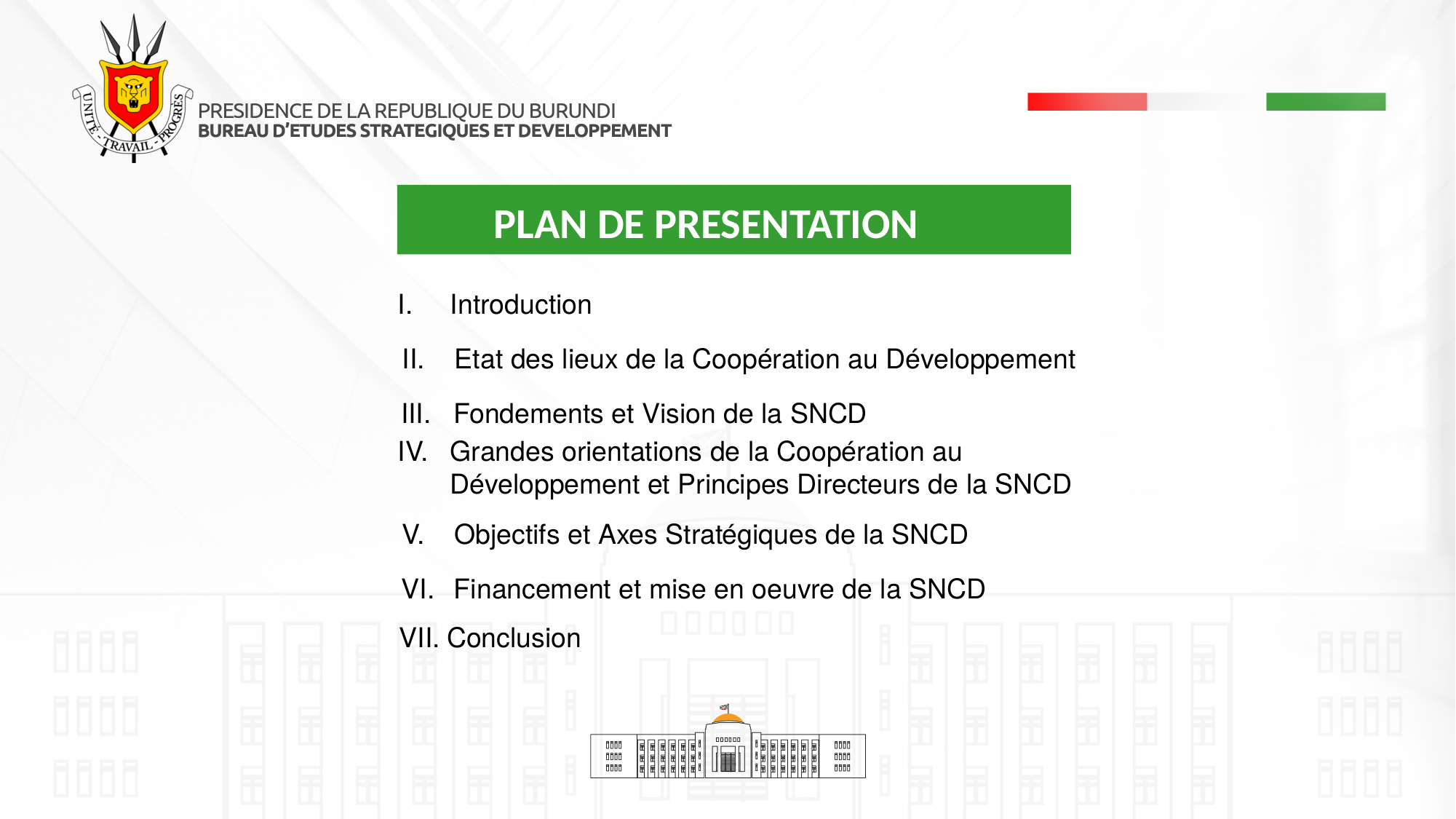

PLAN DE PRESENTATION
Introduction
Etat des lieux de la Coopération au Développement
Fondements et Vision de la SNCD
Grandes orientations de la Coopération au Développement et Principes Directeurs de la SNCD
Objectifs et Axes Stratégiques de la SNCD
Financement et mise en oeuvre de la SNCD
Conclusion